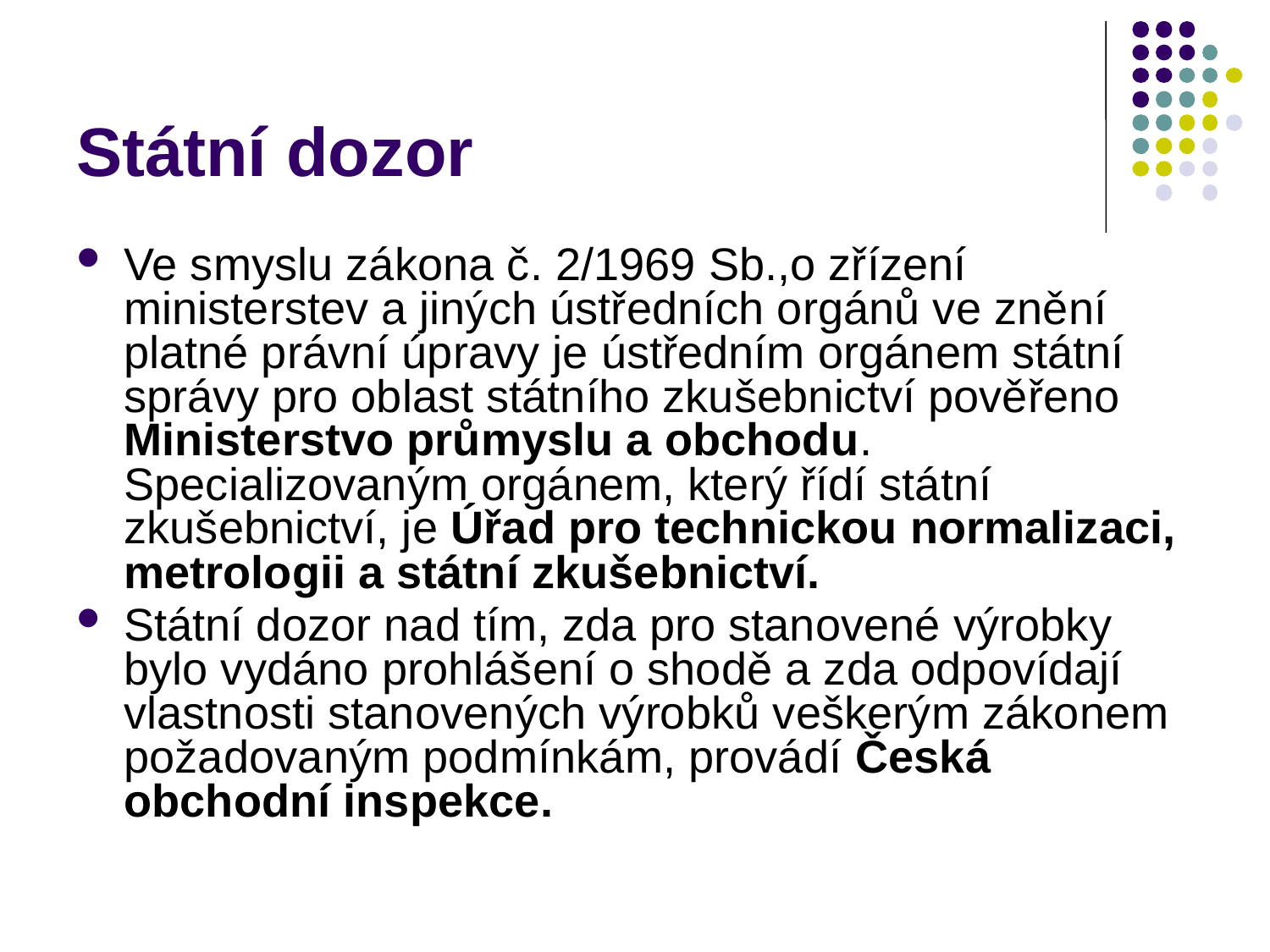

# Státní dozor
Ve smyslu zákona č. 2/1969 Sb.,o zřízení ministerstev a jiných ústředních orgánů ve znění platné právní úpravy je ústředním orgánem státní správy pro oblast státního zkušebnictví pověřeno Ministerstvo průmyslu a obchodu. Specializovaným orgánem, který řídí státní zkušebnictví, je Úřad pro technickou normalizaci, metrologii a státní zkušebnictví.
Státní dozor nad tím, zda pro stanovené výrobky bylo vydáno prohlášení o shodě a zda odpovídají vlastnosti stanovených výrobků veškerým zákonem požadovaným podmínkám, provádí Česká obchodní inspekce.